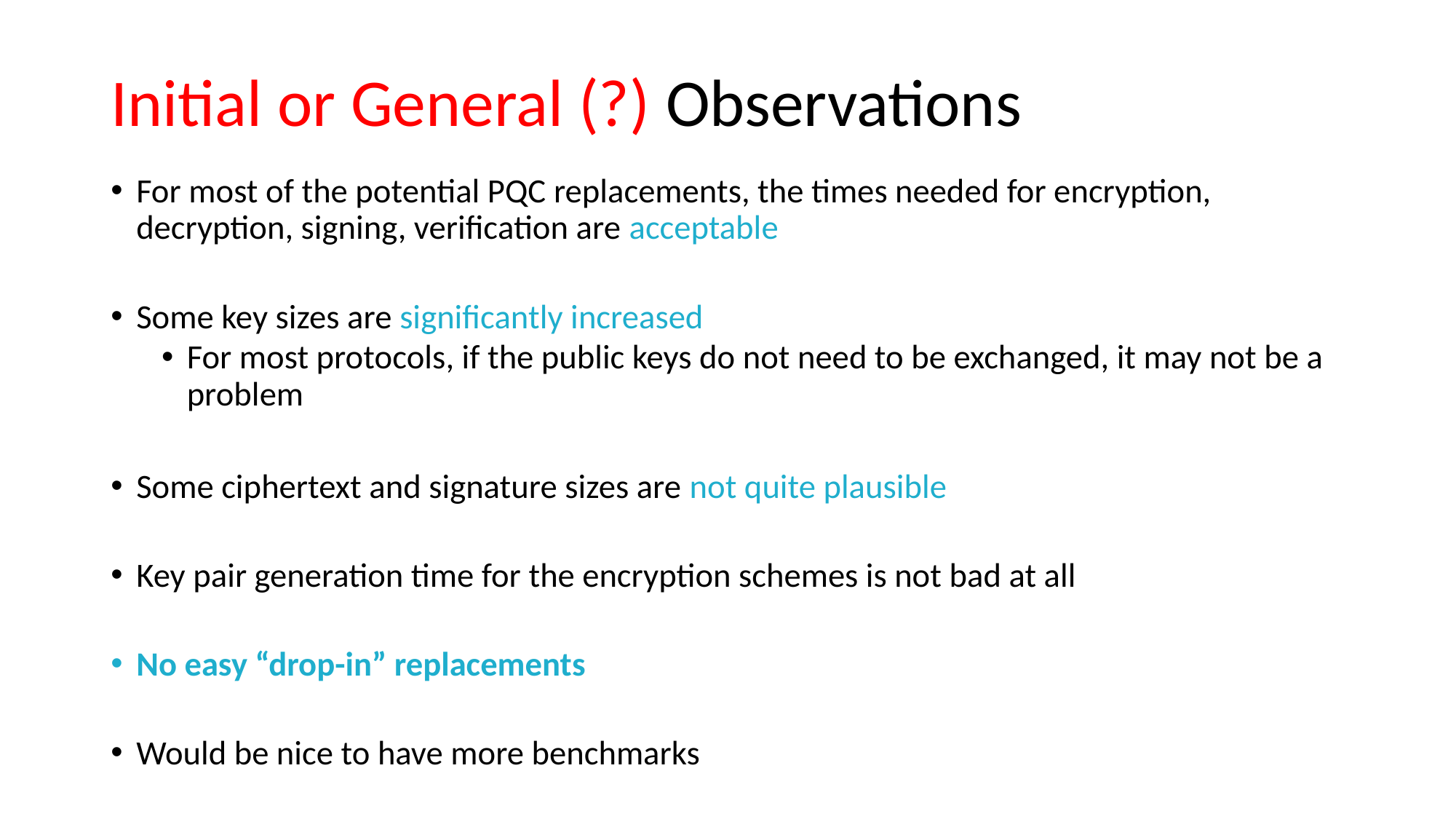

# Initial or General (?) Observations
For most of the potential PQC replacements, the times needed for encryption, decryption, signing, verification are acceptable

Some key sizes are significantly increased
For most protocols, if the public keys do not need to be exchanged, it may not be a problem

Some ciphertext and signature sizes are not quite plausible

Key pair generation time for the encryption schemes is not bad at all

No easy “drop-in” replacements

Would be nice to have more benchmarks